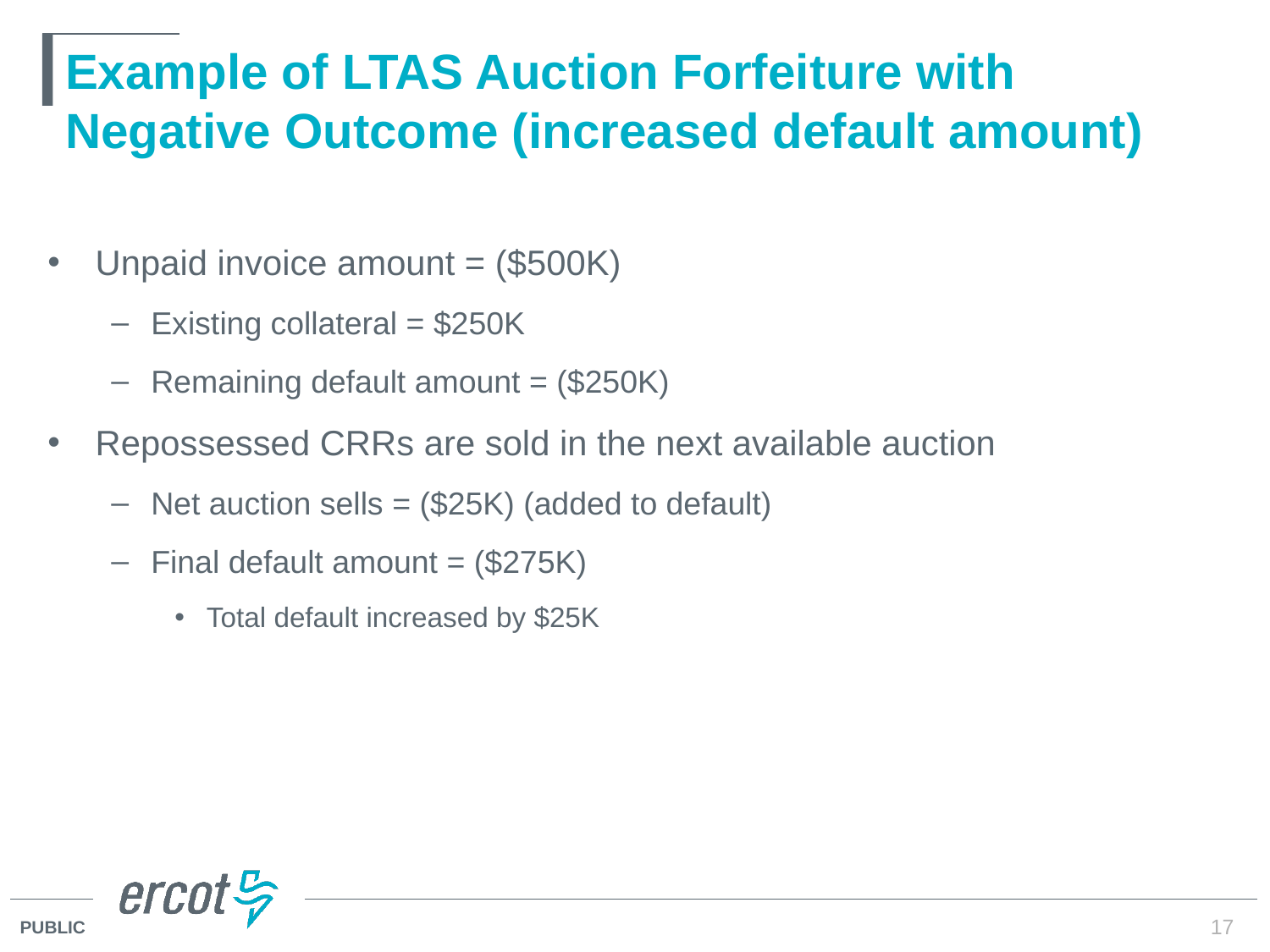

# Example of LTAS Auction Forfeiture with Negative Outcome (increased default amount)
Unpaid invoice amount = ($500K)
Existing collateral = $250K
Remaining default amount = ($250K)
Repossessed CRRs are sold in the next available auction
Net auction sells = ($25K) (added to default)
Final default amount = ($275K)
Total default increased by $25K

17